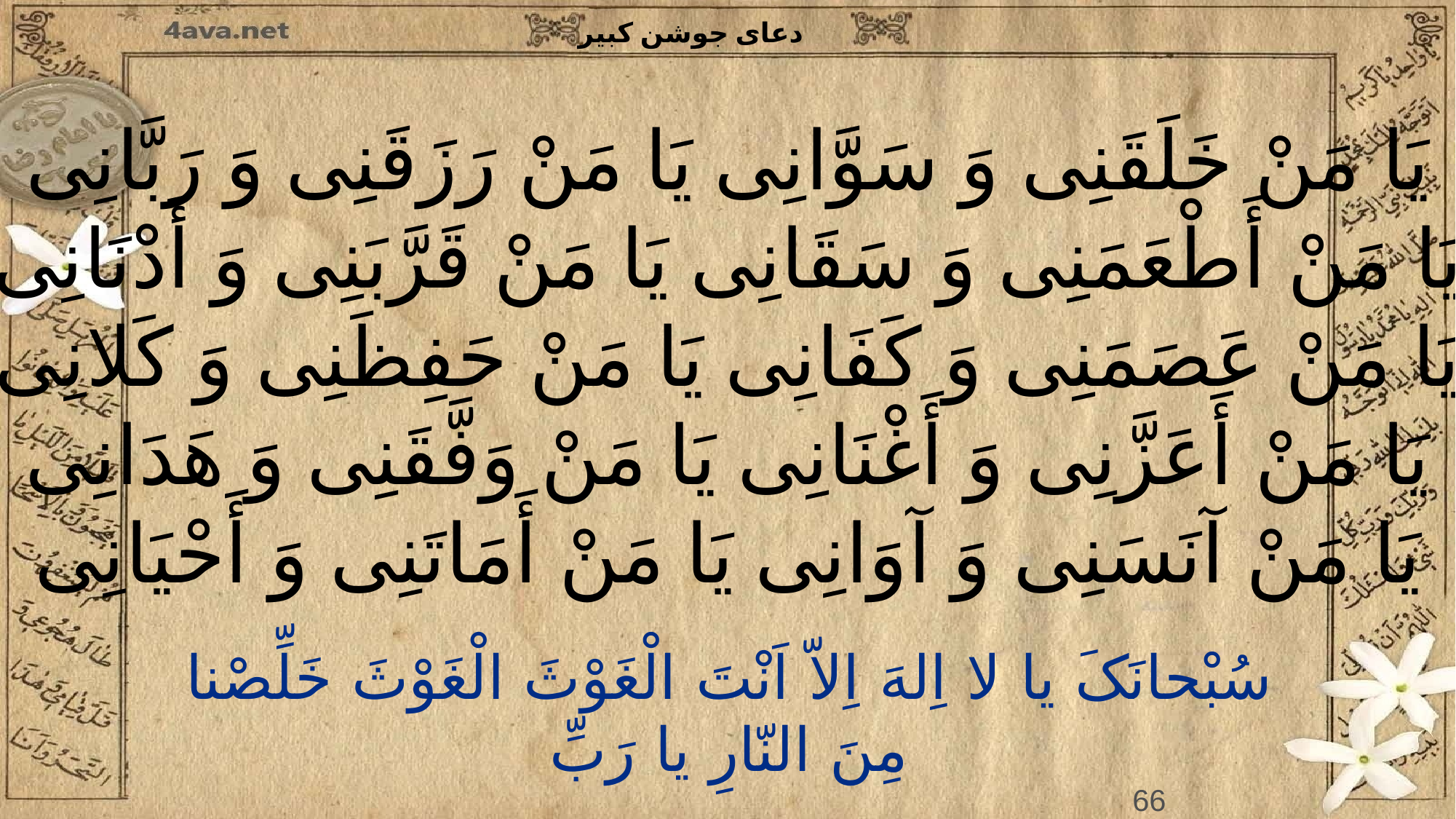

یَا مَنْ خَلَقَنِی وَ سَوَّانِی یَا مَنْ رَزَقَنِی وَ رَبَّانِی
یَا مَنْ أَطْعَمَنِی وَ سَقَانِی یَا مَنْ قَرَّبَنِی وَ أَدْنَانِی
یَا مَنْ عَصَمَنِی وَ کَفَانِی یَا مَنْ حَفِظَنِی وَ کَلانِی
یَا مَنْ أَعَزَّنِی وَ أَغْنَانِی یَا مَنْ وَفَّقَنِی وَ هَدَانِی
یَا مَنْ آنَسَنِی وَ آوَانِی یَا مَنْ أَمَاتَنِی وَ أَحْیَانِی
66